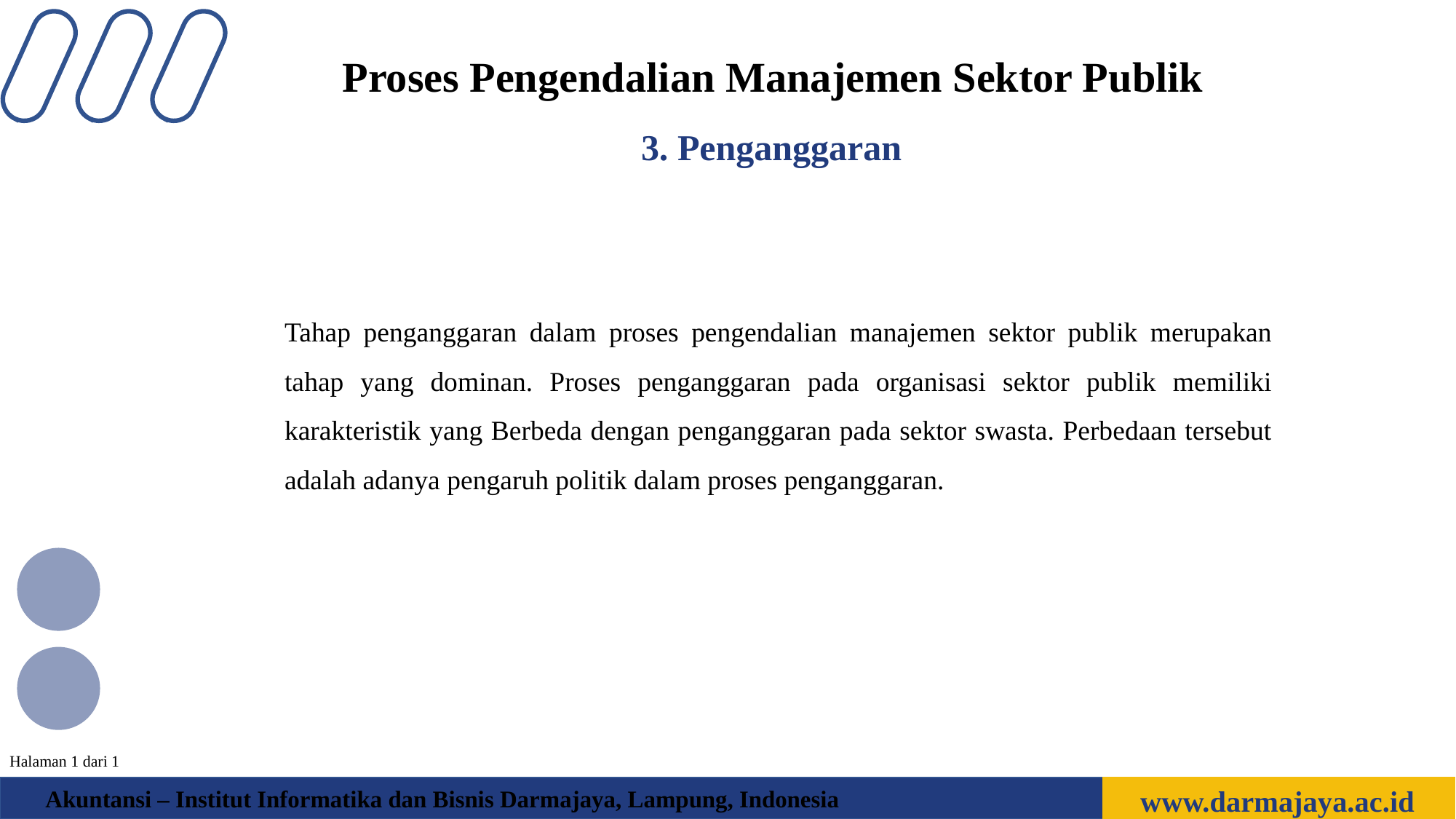

Proses Pengendalian Manajemen Sektor Publik
3. Penganggaran
Tahap penganggaran dalam proses pengendalian manajemen sektor publik merupakan tahap yang dominan. Proses penganggaran pada organisasi sektor publik memiliki karakteristik yang Berbeda dengan penganggaran pada sektor swasta. Perbedaan tersebut adalah adanya pengaruh politik dalam proses penganggaran.

Halaman 1 dari 1

www.darmajaya.ac.id
Akuntansi – Institut Informatika dan Bisnis Darmajaya, Lampung, Indonesia